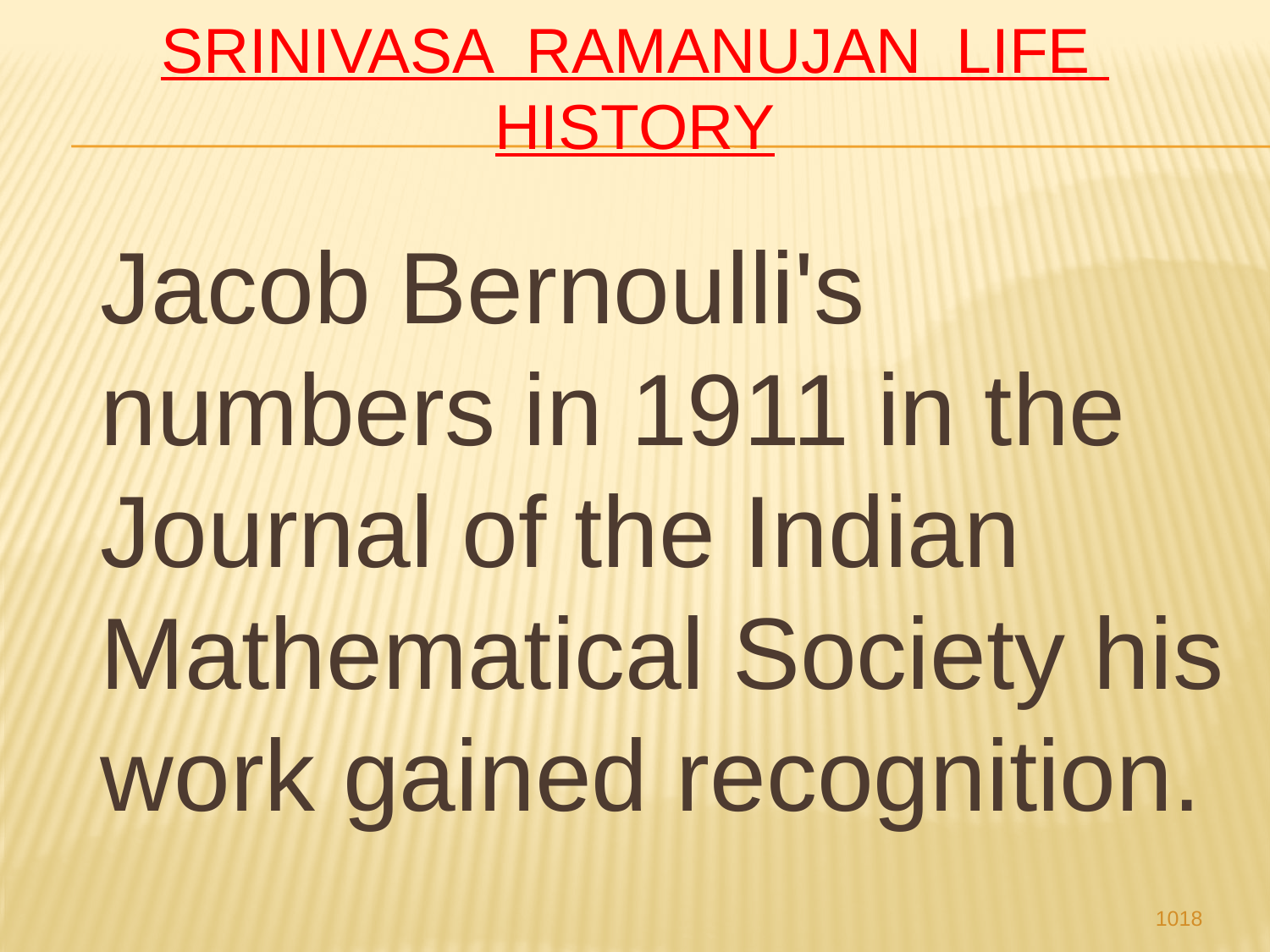

# Srinivasa  Ramanujan  life  history
   Jacob Bernoulli's numbers in 1911 in the Journal of the Indian Mathematical Society his work gained recognition.

1018